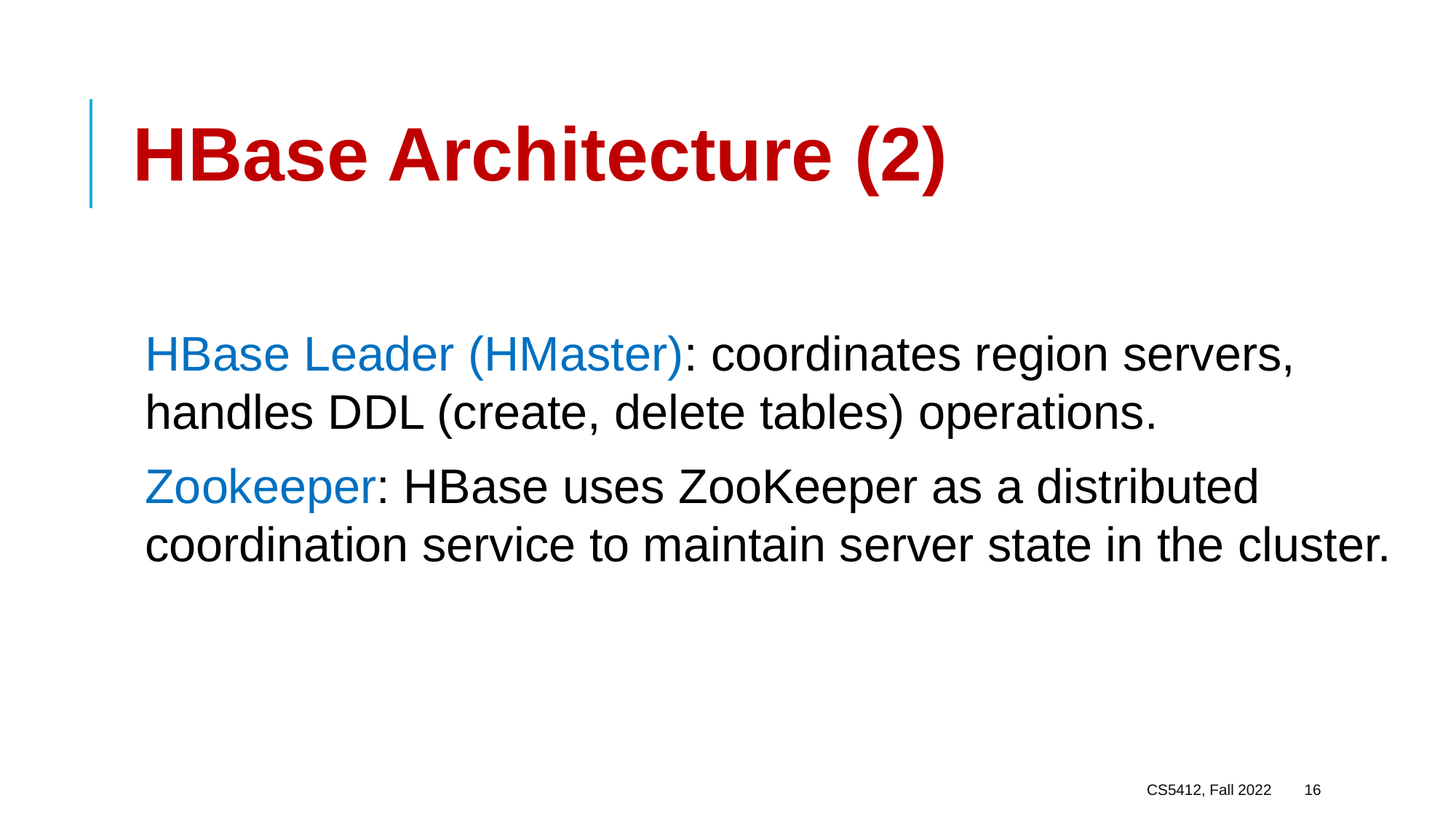

# HBase Architecture (2)
HBase Leader (HMaster): coordinates region servers, handles DDL (create, delete tables) operations.
Zookeeper: HBase uses ZooKeeper as a distributed coordination service to maintain server state in the cluster.
CS5412, Fall 2022
16